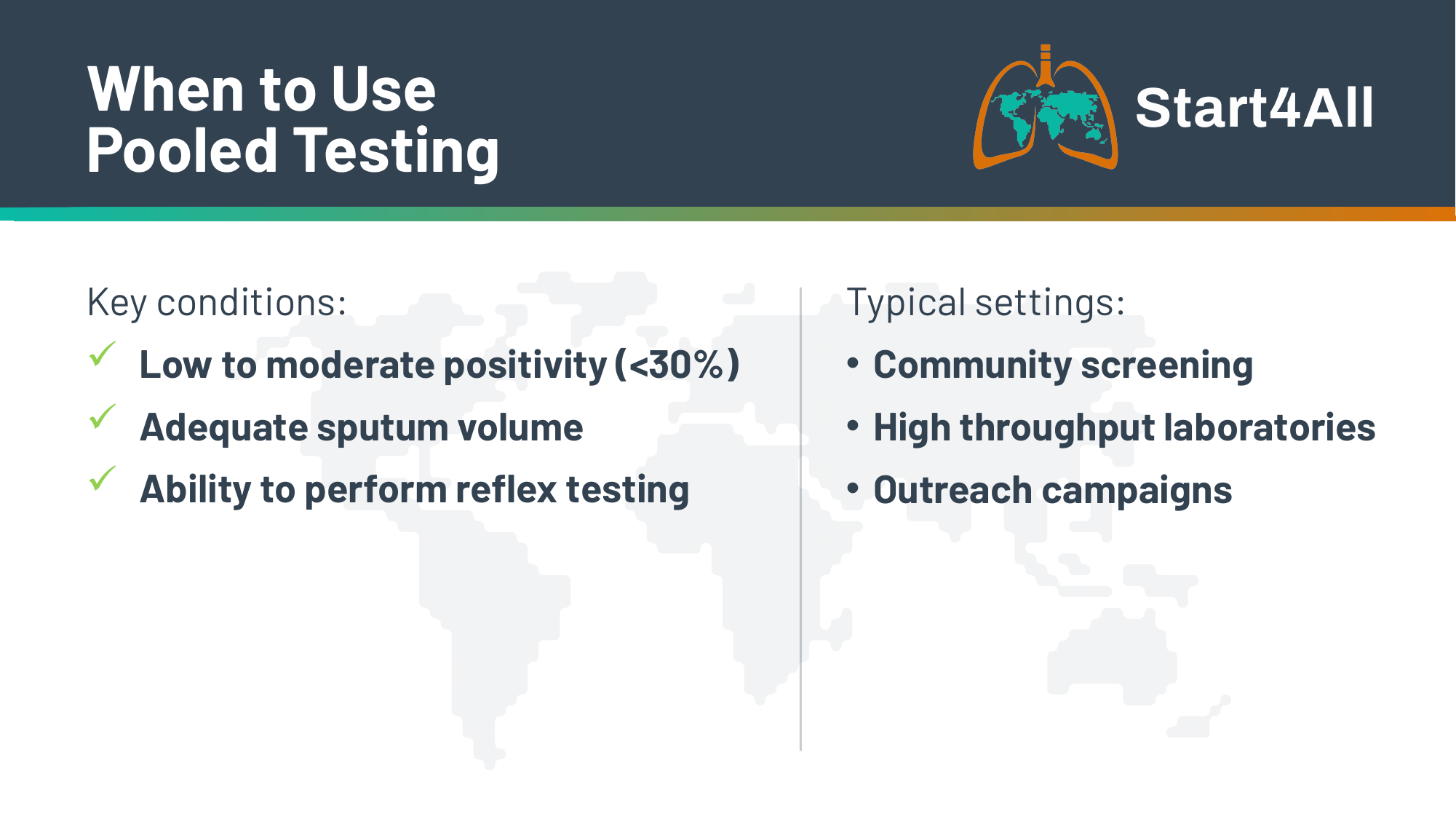

When to Use
Pooled Testing
Key conditions:
Low to moderate positivity (<30%)
Adequate sputum volume
Ability to perform reflex testing

Typical settings:
Community screening
High throughput laboratories
Outreach campaigns